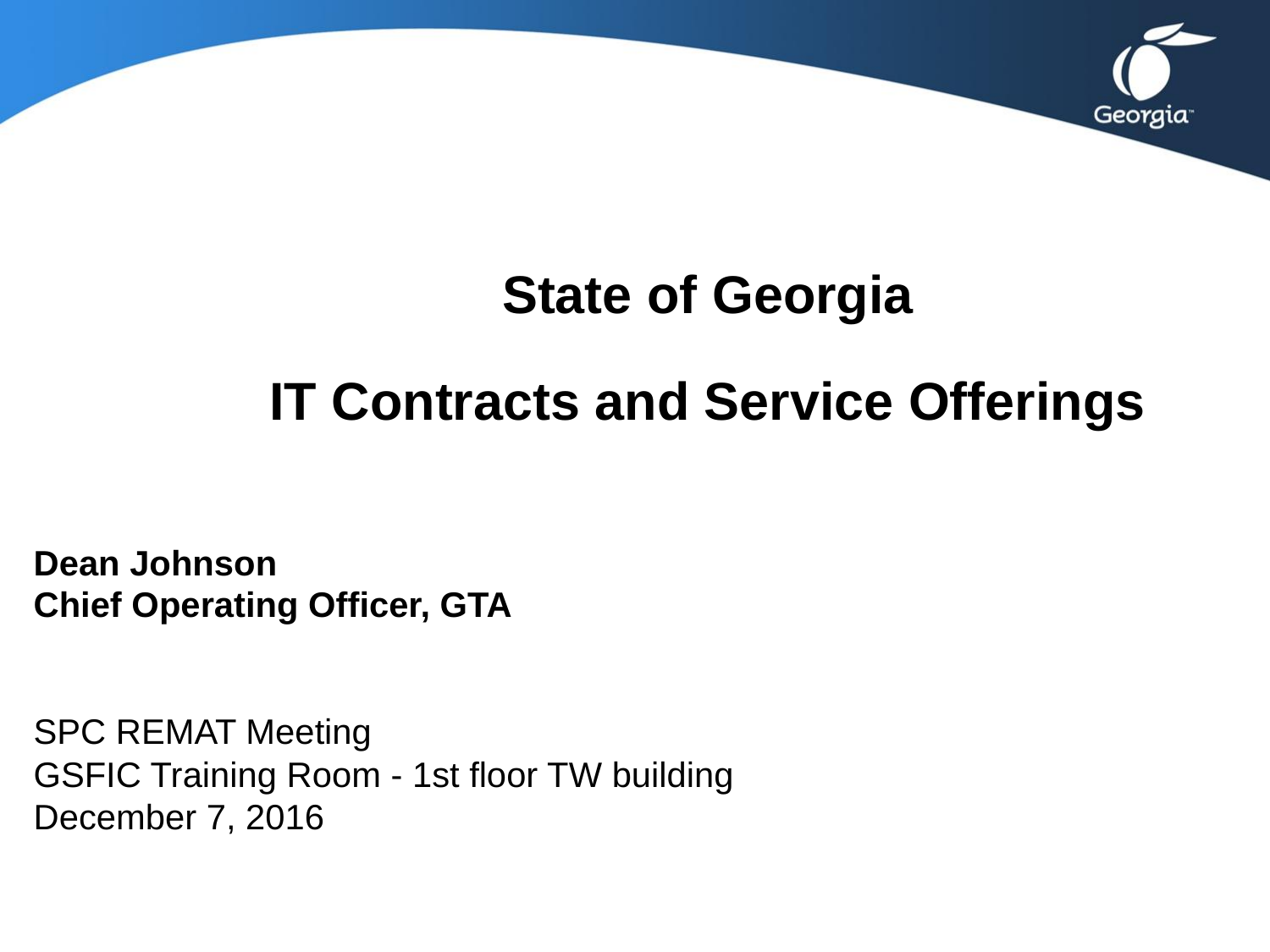

State of Georgia
IT Contracts and Service Offerings

Dean Johnson
Chief Operating Officer, GTA

SPC REMAT Meeting
GSFIC Training Room - 1st floor TW building
December 7, 2016